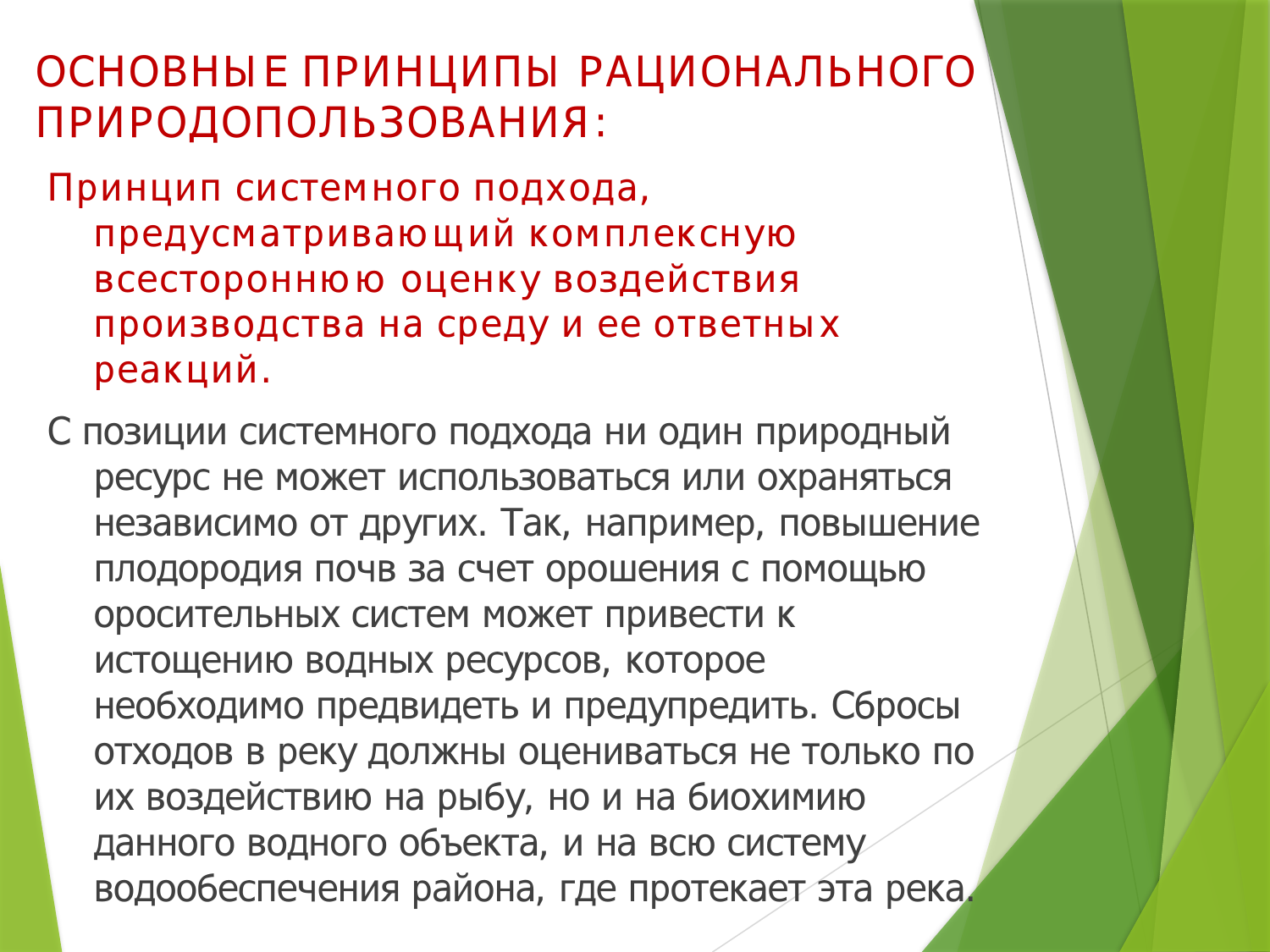

# ОСНОВНЫЕ ПРИНЦИПЫ РАЦИОНАЛЬНОГО ПРИРОДОПОЛЬЗОВАНИЯ:
Принцип системного подхода, предусматривающий комплексную всестороннюю оценку воздействия производства на среду и ее ответных реакций.
С позиции системного подхода ни один природный ресурс не может использоваться или охраняться независимо от других. Так, например, повышение плодородия почв за счет орошения с помощью оросительных систем может привести к истощению водных ресурсов, которое необходимо предвидеть и предупредить. Сбросы отходов в реку должны оцениваться не только по их воздействию на рыбу, но и на биохимию данного водного объекта, и на всю систему водообеспечения района, где протекает эта река.